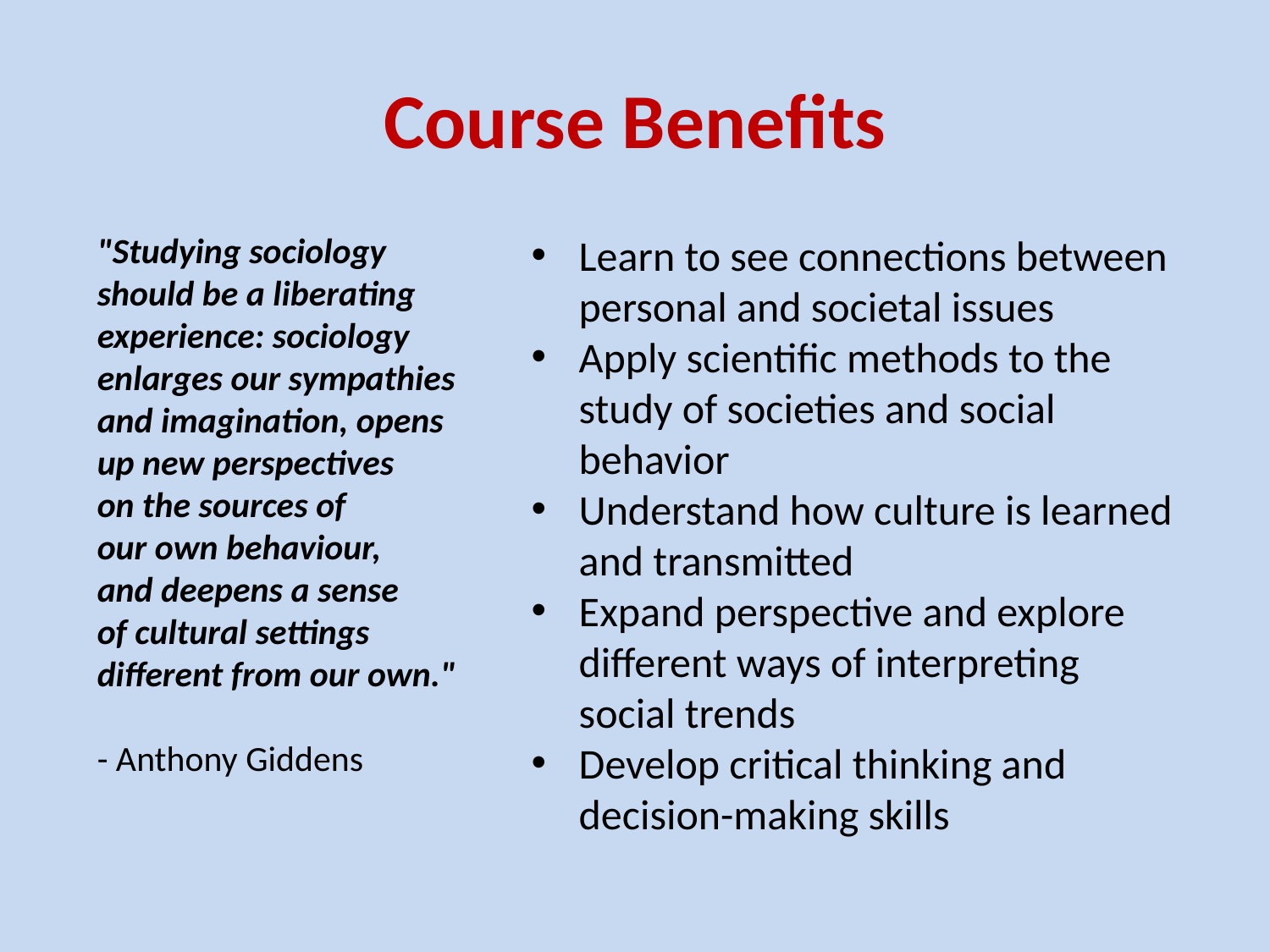

# Course Benefits
"Studying sociology should be a liberating experience: sociology enlarges our sympathies and imagination, opens
up new perspectives
on the sources of
our own behaviour,
and deepens a sense
of cultural settings different from our own."
- Anthony Giddens
Learn to see connections between personal and societal issues
Apply scientific methods to the study of societies and social behavior
Understand how culture is learned and transmitted
Expand perspective and explore different ways of interpreting social trends
Develop critical thinking and decision-making skills